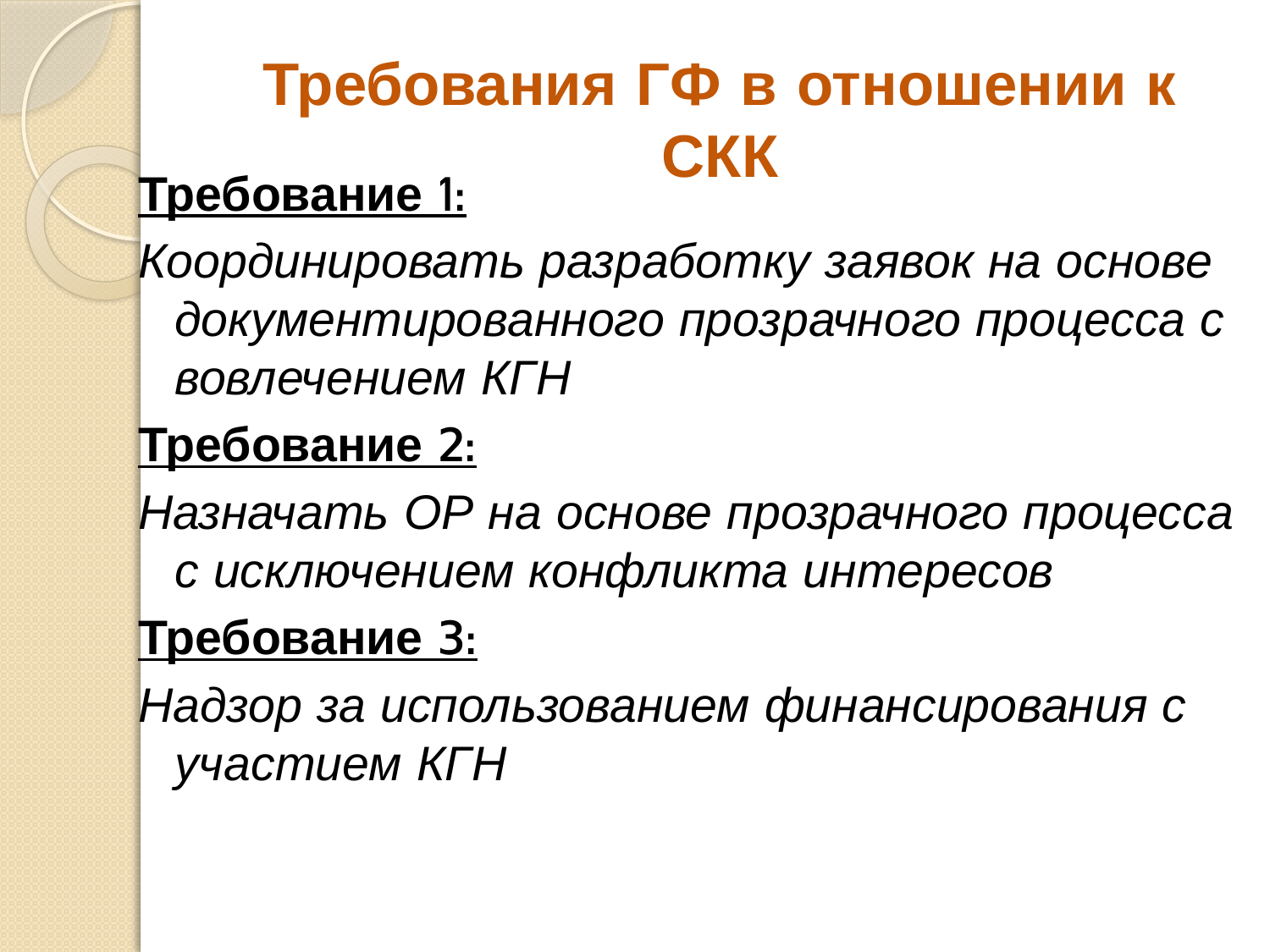

# Требования ГФ в отношении к СКК
Требование 1:
Координировать разработку заявок на основе документированного прозрачного процесса с вовлечением КГН
Требование 2:
Назначать ОР на основе прозрачного процесса с исключением конфликта интересов
Требование 3:
Надзор за использованием финансирования с участием КГН